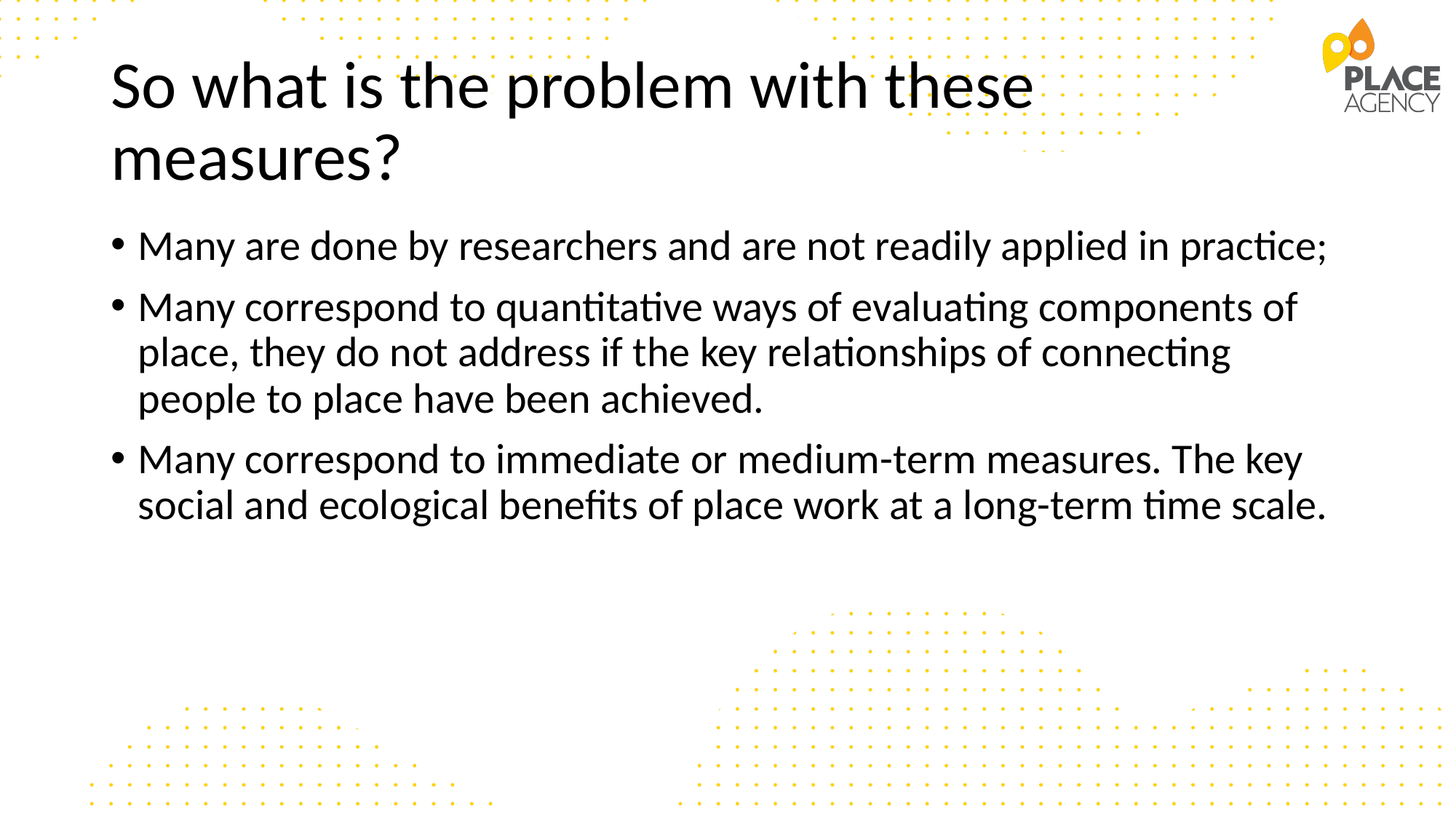

# So what is the problem with these measures?
Many are done by researchers and are not readily applied in practice;
Many correspond to quantitative ways of evaluating components of place, they do not address if the key relationships of connecting people to place have been achieved.
Many correspond to immediate or medium-term measures. The key social and ecological benefits of place work at a long-term time scale.